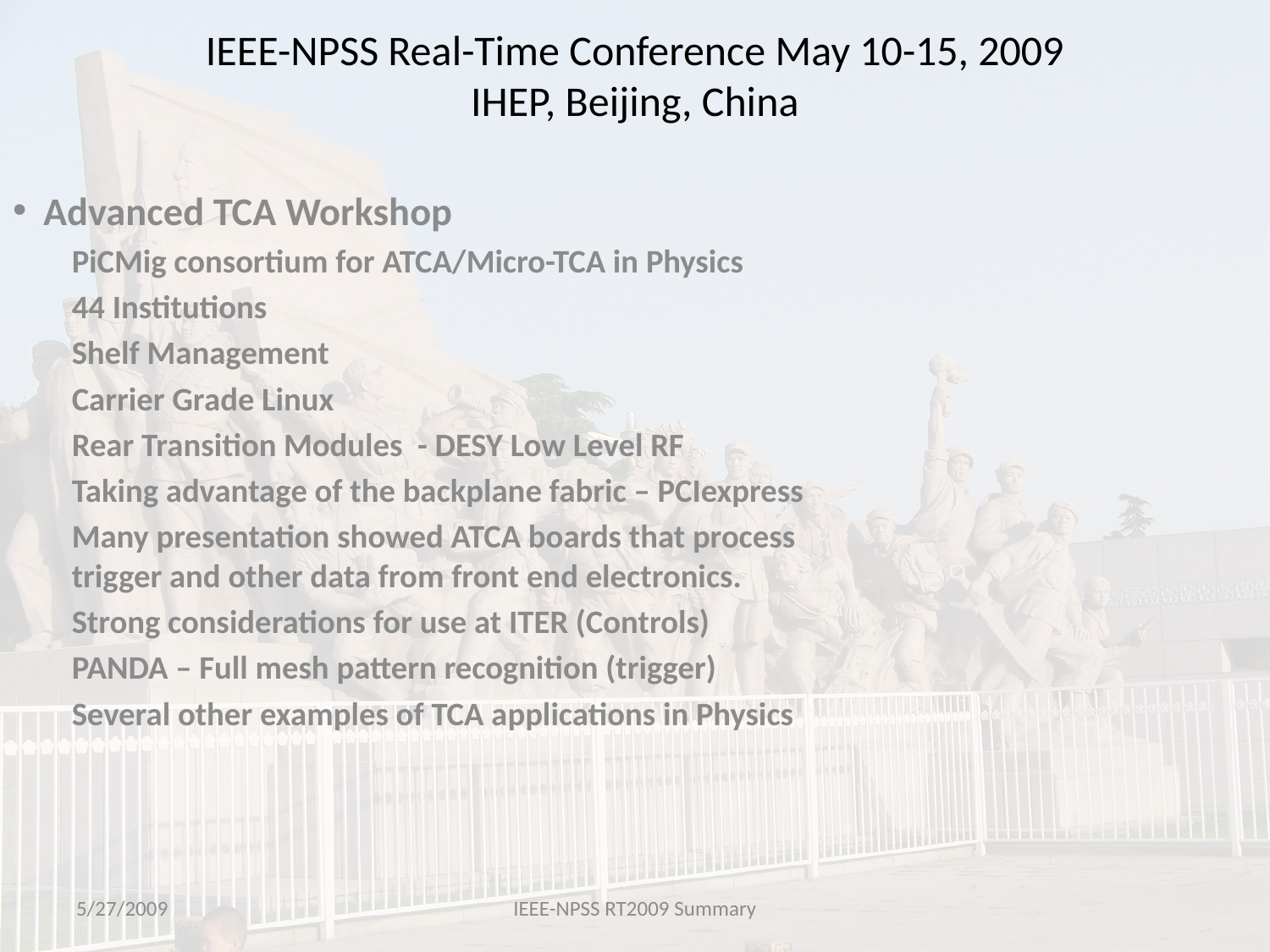

# IEEE-NPSS Real-Time Conference May 10-15, 2009 IHEP, Beijing, China
  Advanced TCA Workshop
PiCMig consortium for ATCA/Micro-TCA in Physics
44 Institutions
Shelf Management
Carrier Grade Linux
Rear Transition Modules  - DESY Low Level RF
Taking advantage of the backplane fabric – PCIexpress
Many presentation showed ATCA boards that process trigger and other data from front end electronics.
Strong considerations for use at ITER (Controls)
PANDA – Full mesh pattern recognition (trigger)
Several other examples of TCA applications in Physics

5/27/2009
IEEE-NPSS RT2009 Summary